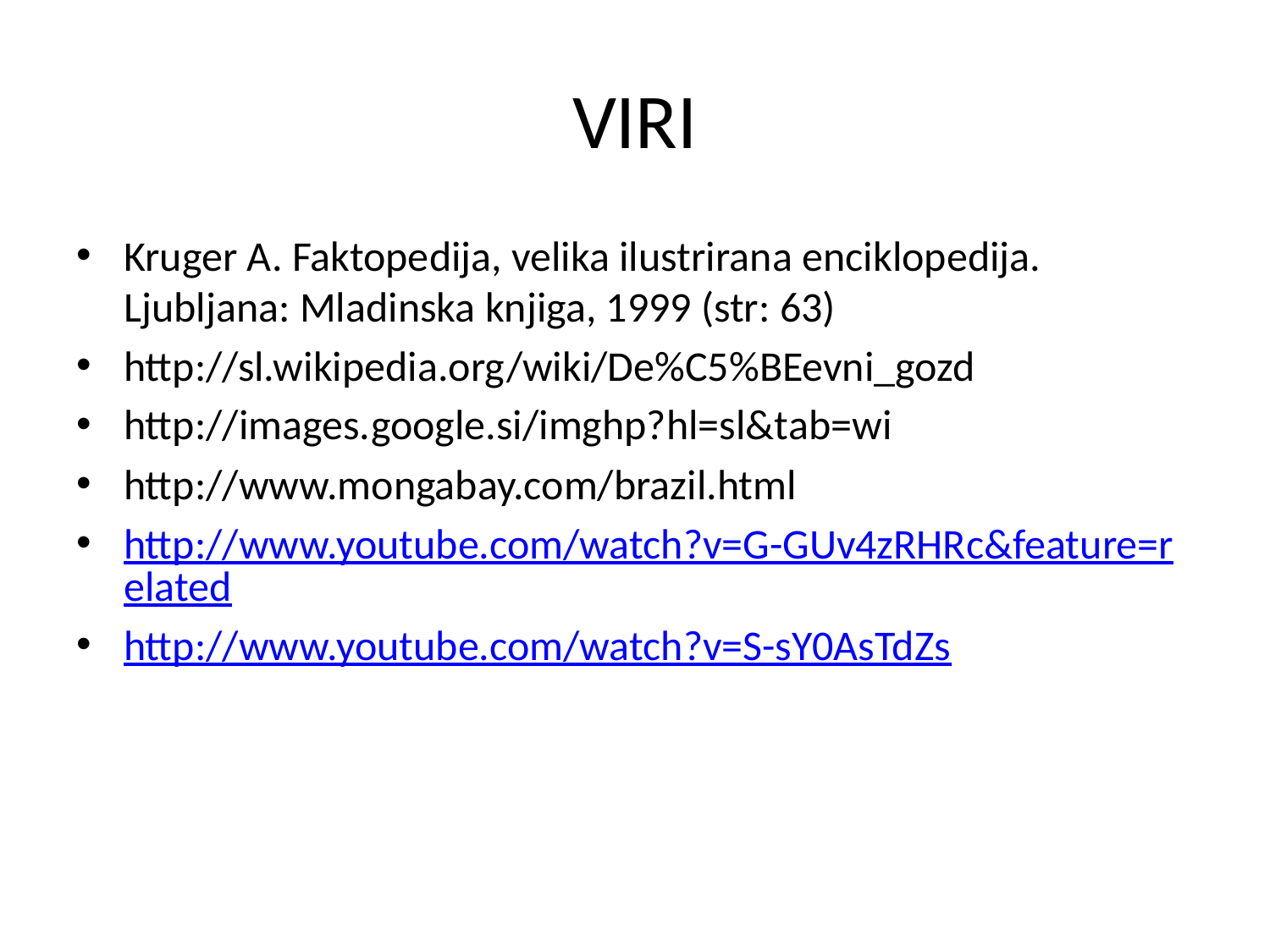

# VIRI
Kruger A. Faktopedija, velika ilustrirana enciklopedija. Ljubljana: Mladinska knjiga, 1999 (str: 63)
http://sl.wikipedia.org/wiki/De%C5%BEevni_gozd
http://images.google.si/imghp?hl=sl&tab=wi
http://www.mongabay.com/brazil.html
http://www.youtube.com/watch?v=G-GUv4zRHRc&feature=related
http://www.youtube.com/watch?v=S-sY0AsTdZs